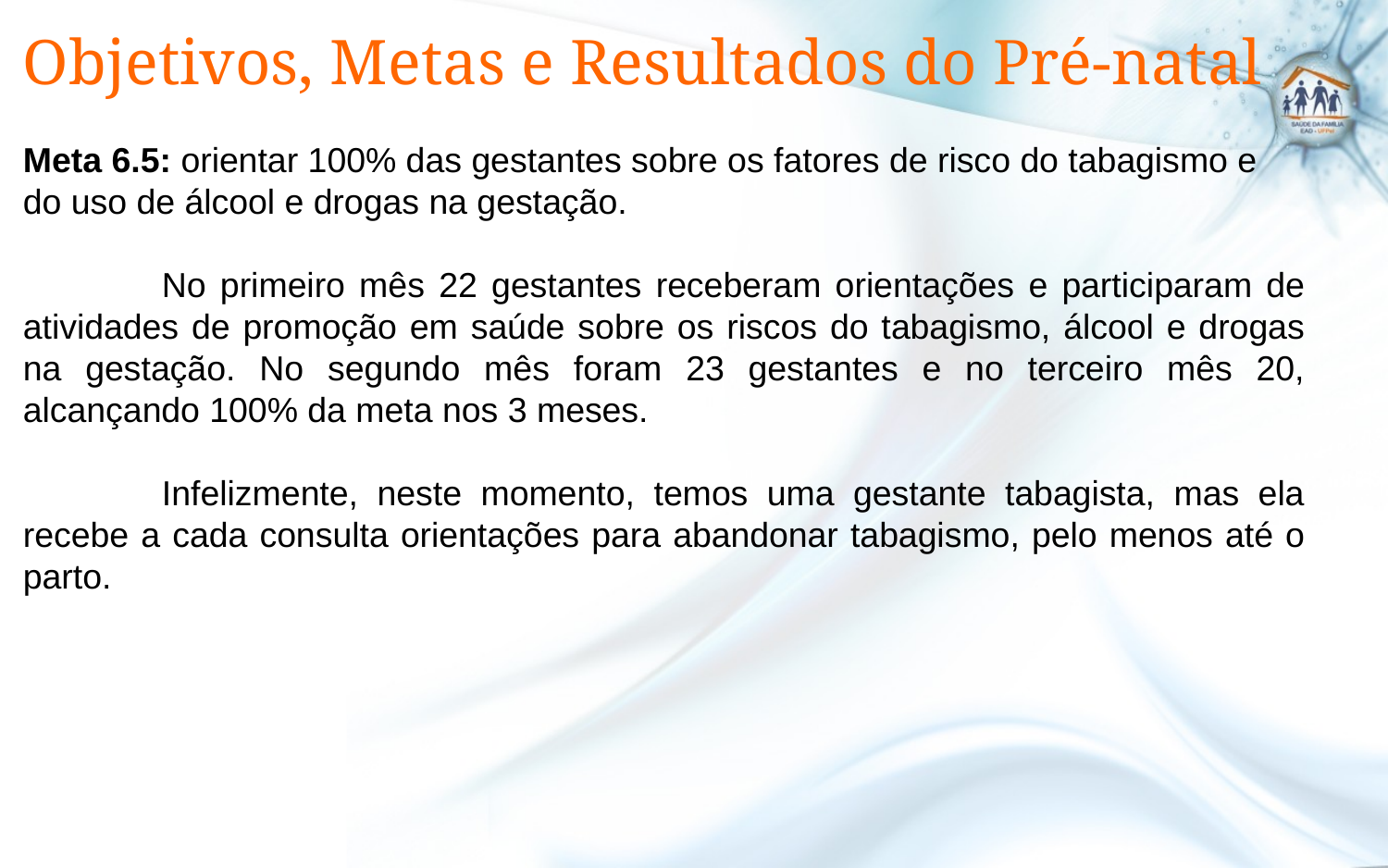

# Objetivos, Metas e Resultados do Pré-natal
Meta 6.5: orientar 100% das gestantes sobre os fatores de risco do tabagismo e do uso de álcool e drogas na gestação.

	No primeiro mês 22 gestantes receberam orientações e participaram de atividades de promoção em saúde sobre os riscos do tabagismo, álcool e drogas na gestação. No segundo mês foram 23 gestantes e no terceiro mês 20, alcançando 100% da meta nos 3 meses.

	Infelizmente, neste momento, temos uma gestante tabagista, mas ela recebe a cada consulta orientações para abandonar tabagismo, pelo menos até o parto.